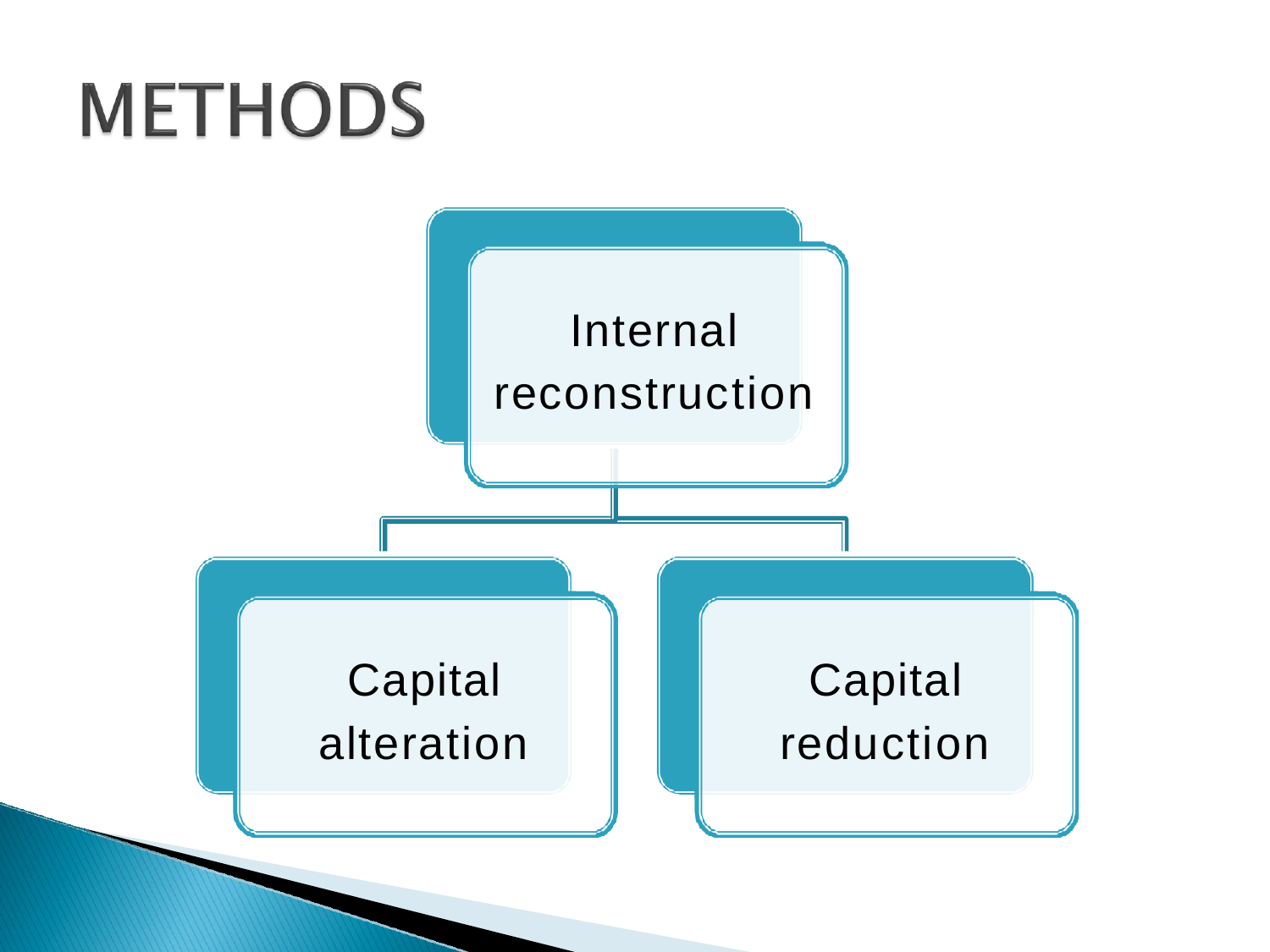

# Internal  reconstruction
Capital  alteration
Capital  reduction